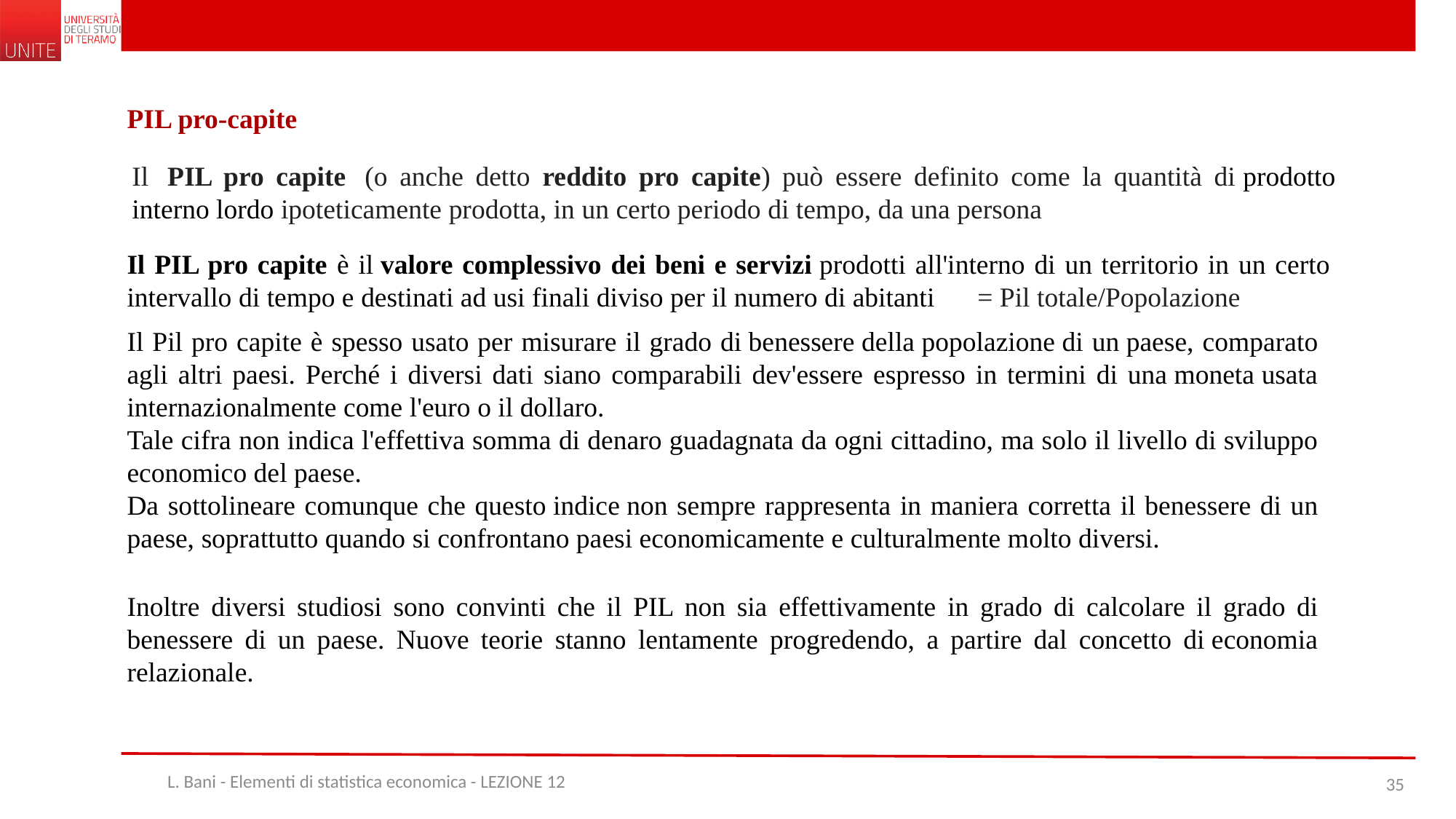

PIL pro-capite
Il  PIL pro capite  (o anche detto reddito pro capite) può essere definito come la quantità di prodotto interno lordo ipoteticamente prodotta, in un certo periodo di tempo, da una persona
Il PIL pro capite è il valore complessivo dei beni e servizi prodotti all'interno di un territorio in un certo intervallo di tempo e destinati ad usi finali diviso per il numero di abitanti      = Pil totale/Popolazione
Il Pil pro capite è spesso usato per misurare il grado di benessere della popolazione di un paese, comparato agli altri paesi. Perché i diversi dati siano comparabili dev'essere espresso in termini di una moneta usata internazionalmente come l'euro o il dollaro.
Tale cifra non indica l'effettiva somma di denaro guadagnata da ogni cittadino, ma solo il livello di sviluppo economico del paese.
Da sottolineare comunque che questo indice non sempre rappresenta in maniera corretta il benessere di un paese, soprattutto quando si confrontano paesi economicamente e culturalmente molto diversi.
Inoltre diversi studiosi sono convinti che il PIL non sia effettivamente in grado di calcolare il grado di benessere di un paese. Nuove teorie stanno lentamente progredendo, a partire dal concetto di economia relazionale.
L. Bani - Elementi di statistica economica - LEZIONE 12
35